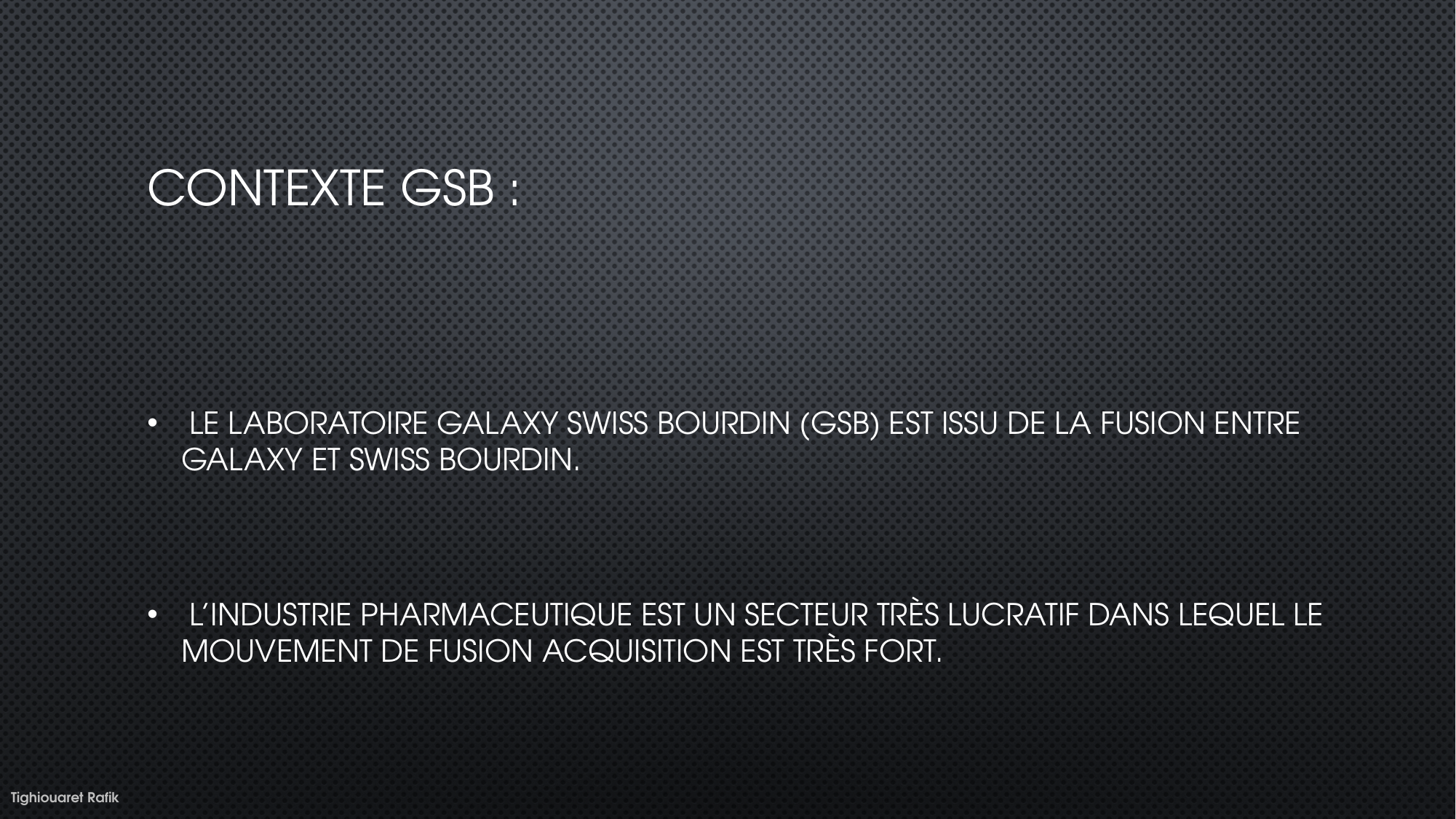

# Contexte GSB :
 Le laboratoire Galaxy Swiss Bourdin (GSB) est issu de la fusion entre Galaxy et Swiss Bourdin.

 L’industrie pharmaceutique est un secteur très lucratif dans lequel le mouvement de fusion acquisition est très fort.
Tighiouaret Rafik